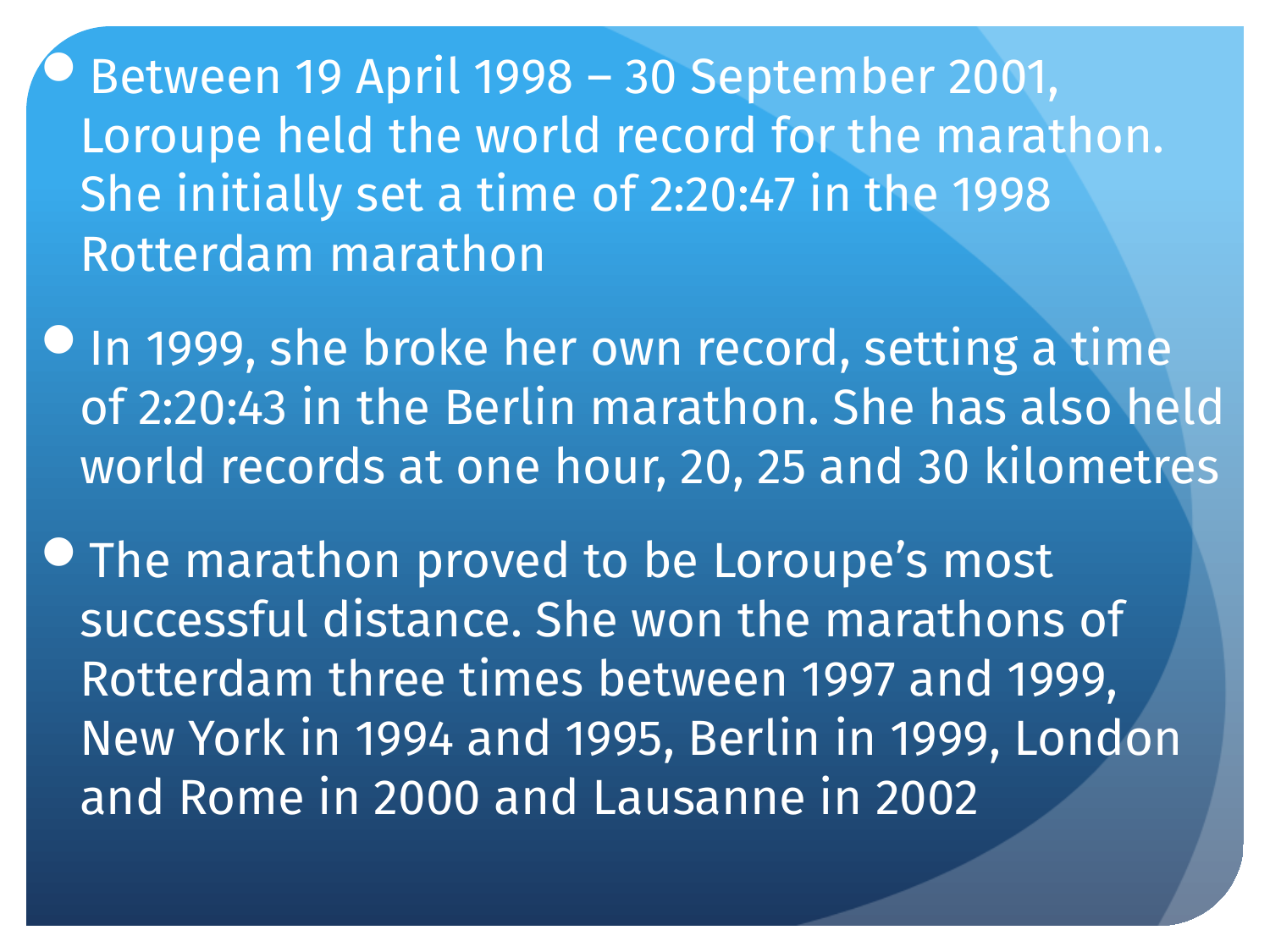

Between 19 April 1998 – 30 September 2001, Loroupe held the world record for the marathon. She initially set a time of 2:20:47 in the 1998 Rotterdam marathon
In 1999, she broke her own record, setting a time of 2:20:43 in the Berlin marathon. She has also held world records at one hour, 20, 25 and 30 kilometres
The marathon proved to be Loroupe’s most successful distance. She won the marathons of Rotterdam three times between 1997 and 1999, New York in 1994 and 1995, Berlin in 1999, London and Rome in 2000 and Lausanne in 2002